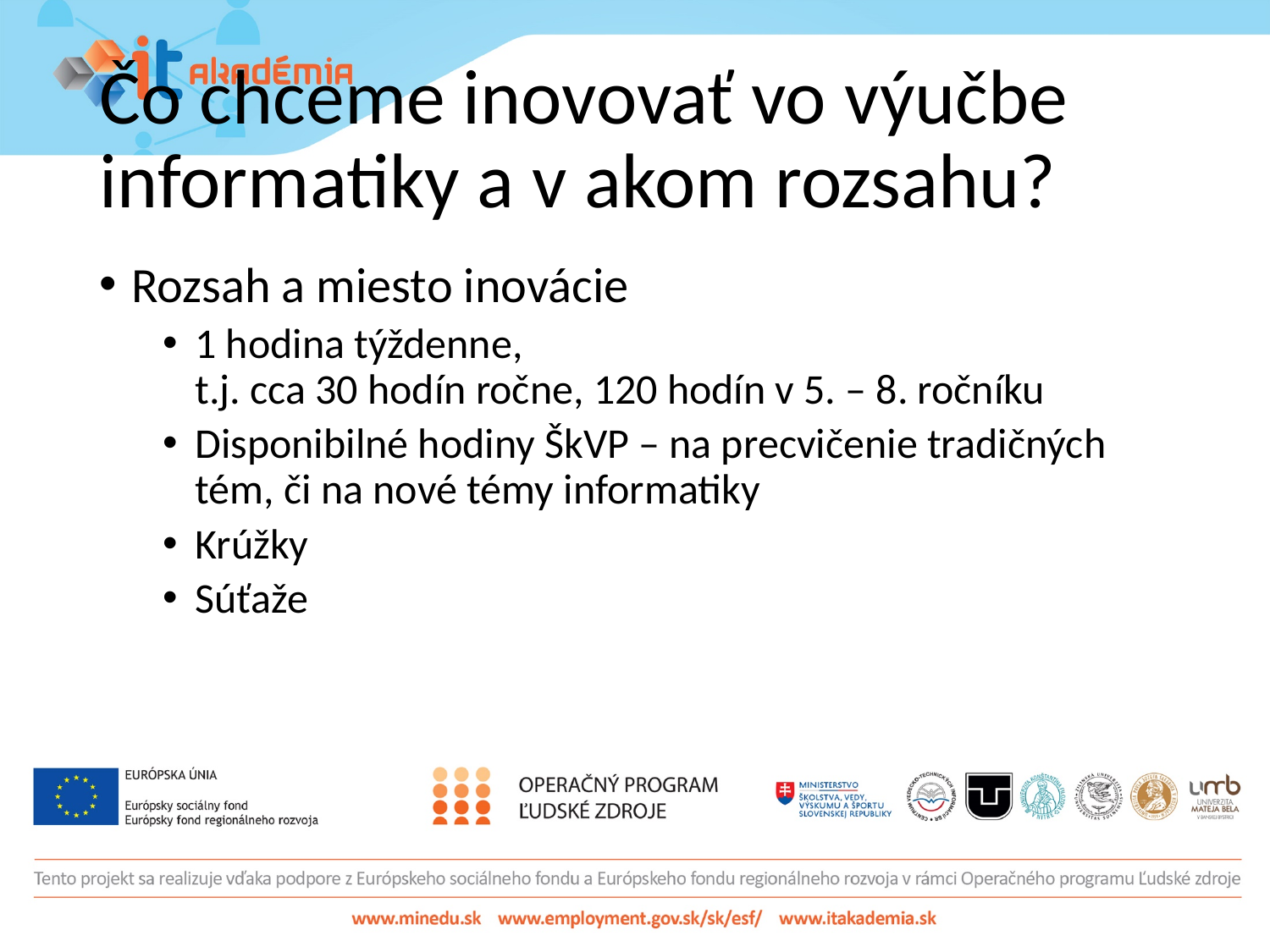

# Čo chceme inovovať vo výučbe informatiky a v akom rozsahu?
Rozsah a miesto inovácie
1 hodina týždenne,
t.j. cca 30 hodín ročne, 120 hodín v 5. – 8. ročníku
Disponibilné hodiny ŠkVP – na precvičenie tradičných tém, či na nové témy informatiky
Krúžky
Súťaže